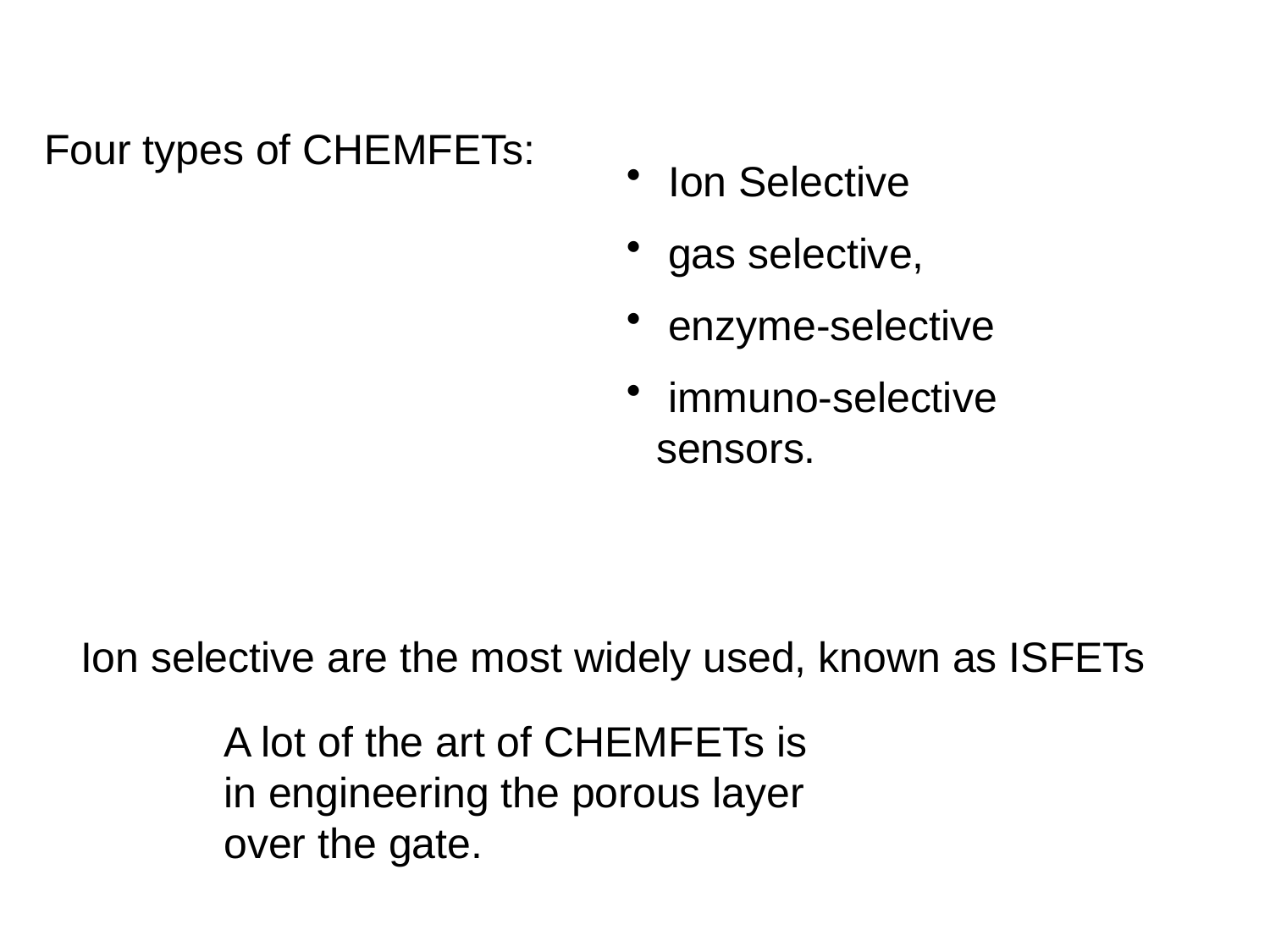

Four types of CHEMFETs:
 Ion Selective
 gas selective,
 enzyme-selective
 immuno-selective sensors.
Ion selective are the most widely used, known as ISFETs
A lot of the art of CHEMFETs is in engineering the porous layer over the gate.